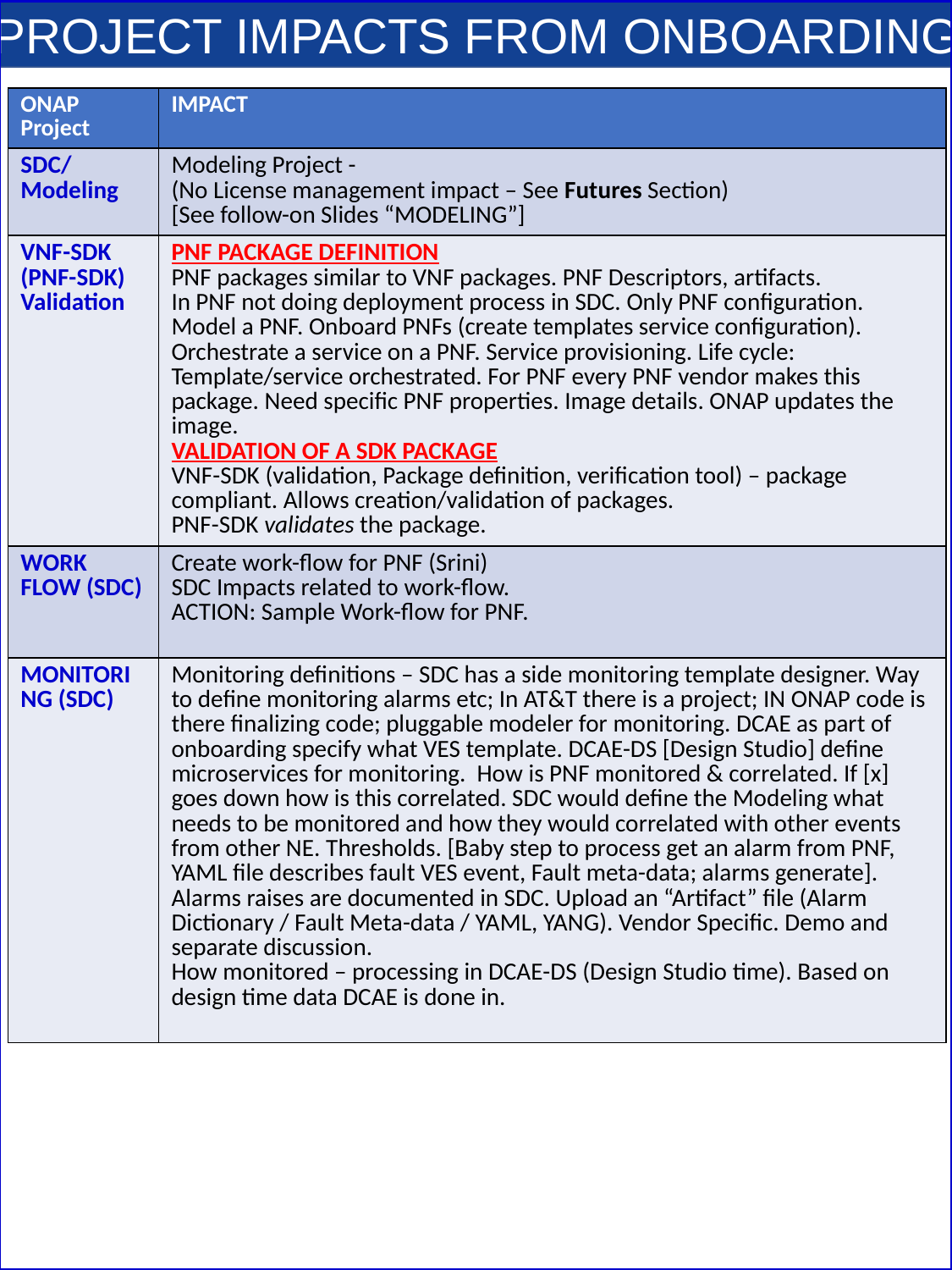

PROJECT IMPACTS FROM ONBOARDING
| ONAP Project | IMPACT |
| --- | --- |
| SDC/ Modeling | Modeling Project - (No License management impact – See Futures Section) [See follow-on Slides “MODELING”] |
| VNF-SDK (PNF-SDK) Validation | PNF PACKAGE DEFINITION PNF packages similar to VNF packages. PNF Descriptors, artifacts. In PNF not doing deployment process in SDC. Only PNF configuration. Model a PNF. Onboard PNFs (create templates service configuration). Orchestrate a service on a PNF. Service provisioning. Life cycle: Template/service orchestrated. For PNF every PNF vendor makes this package. Need specific PNF properties. Image details. ONAP updates the image. VALIDATION OF A SDK PACKAGE VNF-SDK (validation, Package definition, verification tool) – package compliant. Allows creation/validation of packages. PNF-SDK validates the package. |
| WORK FLOW (SDC) | Create work-flow for PNF (Srini) SDC Impacts related to work-flow. ACTION: Sample Work-flow for PNF. |
| MONITORING (SDC) | Monitoring definitions – SDC has a side monitoring template designer. Way to define monitoring alarms etc; In AT&T there is a project; IN ONAP code is there finalizing code; pluggable modeler for monitoring. DCAE as part of onboarding specify what VES template. DCAE-DS [Design Studio] define microservices for monitoring. How is PNF monitored & correlated. If [x] goes down how is this correlated. SDC would define the Modeling what needs to be monitored and how they would correlated with other events from other NE. Thresholds. [Baby step to process get an alarm from PNF, YAML file describes fault VES event, Fault meta-data; alarms generate]. Alarms raises are documented in SDC. Upload an “Artifact” file (Alarm Dictionary / Fault Meta-data / YAML, YANG). Vendor Specific. Demo and separate discussion. How monitored – processing in DCAE-DS (Design Studio time). Based on design time data DCAE is done in. |